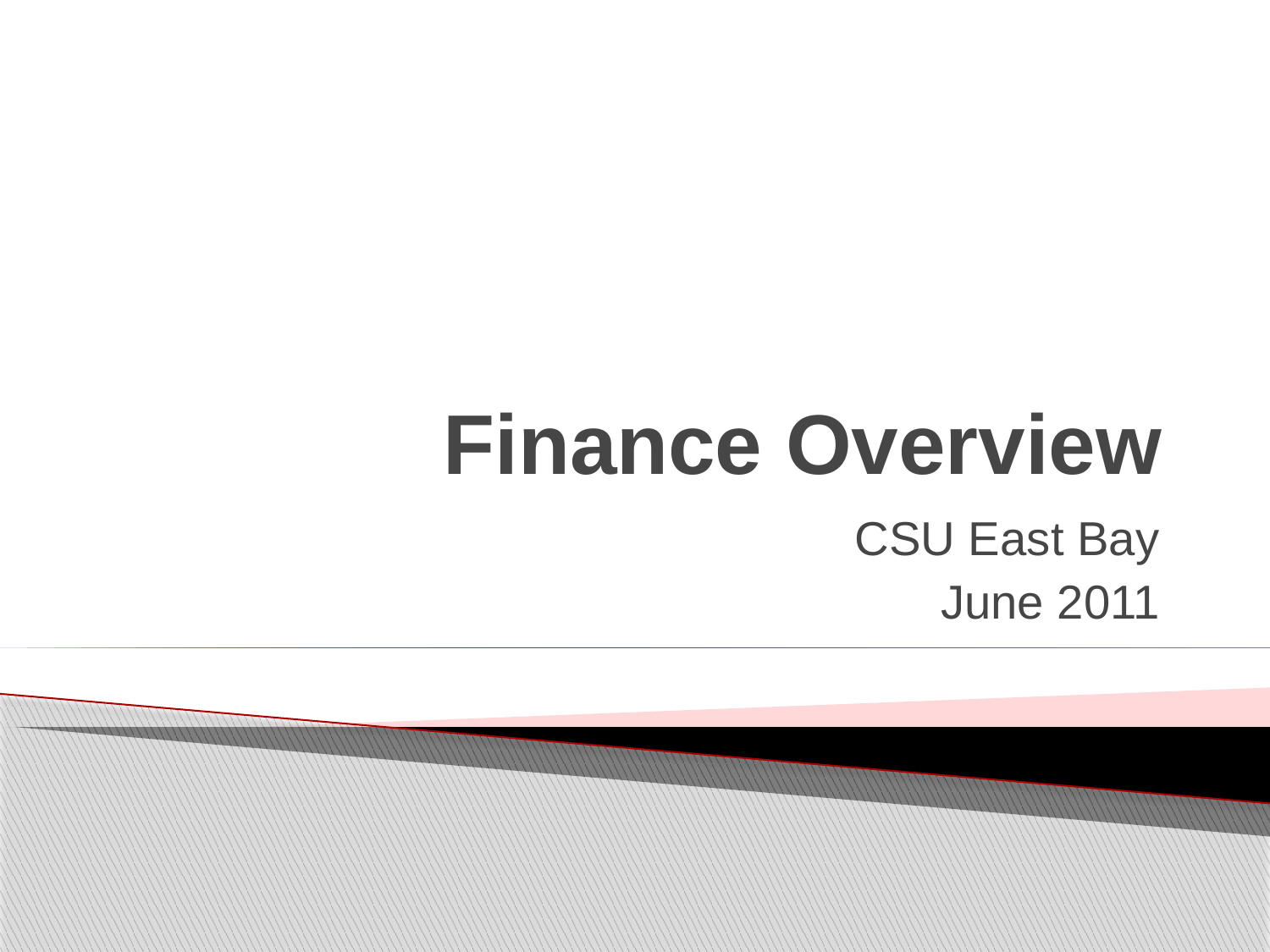

# Finance Overview
CSU East Bay
June 2011